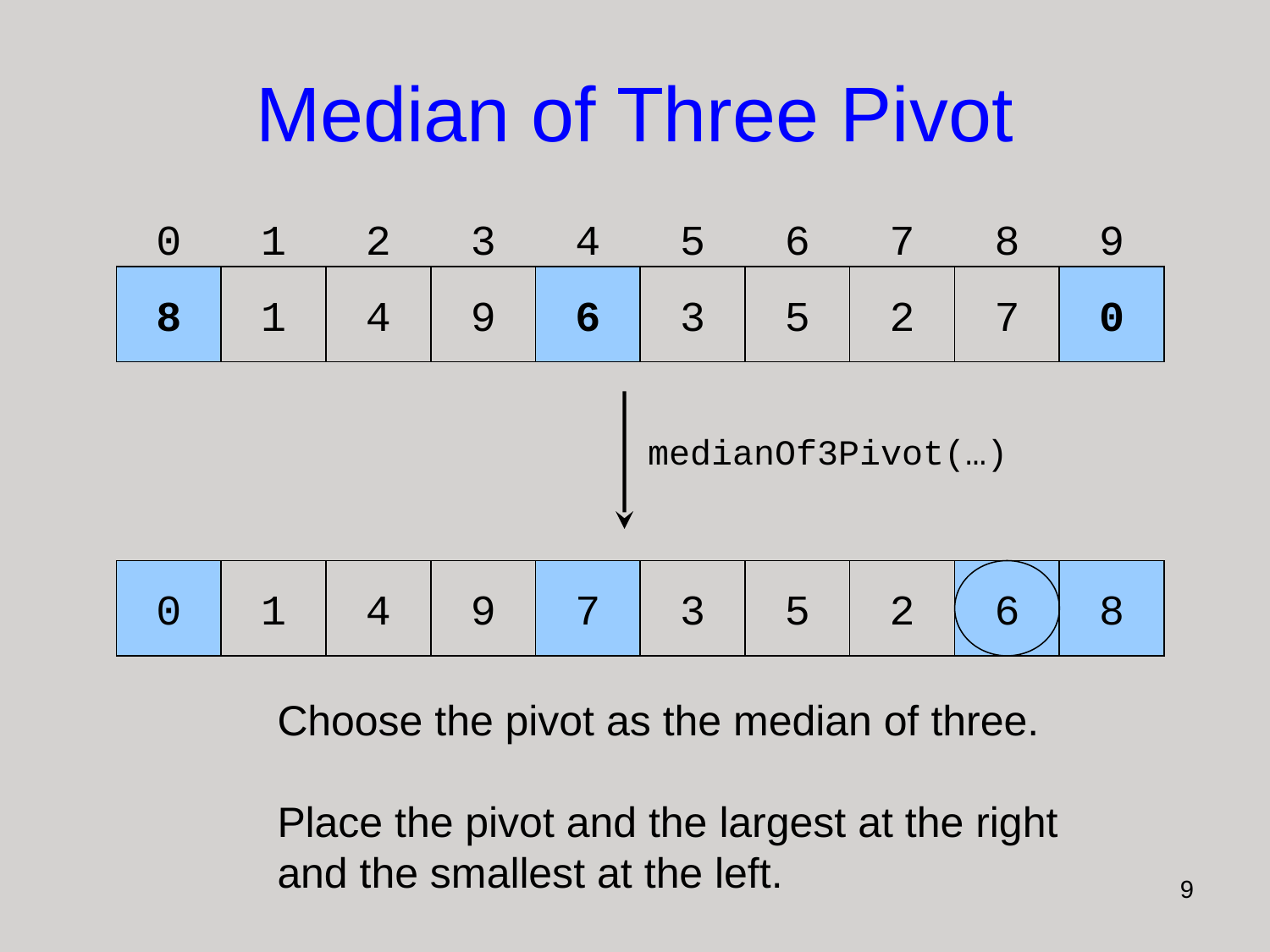

Median of Three Pivot
0
1
2
3
4
5
6
7
8
9
8
1
4
9
6
3
5
2
7
0

medianOf3Pivot(…)
0
1
4
9
7
3
5
2
6

8
Choose the pivot as the median of three.

Place the pivot and the largest at the right
and the smallest at the left.

9